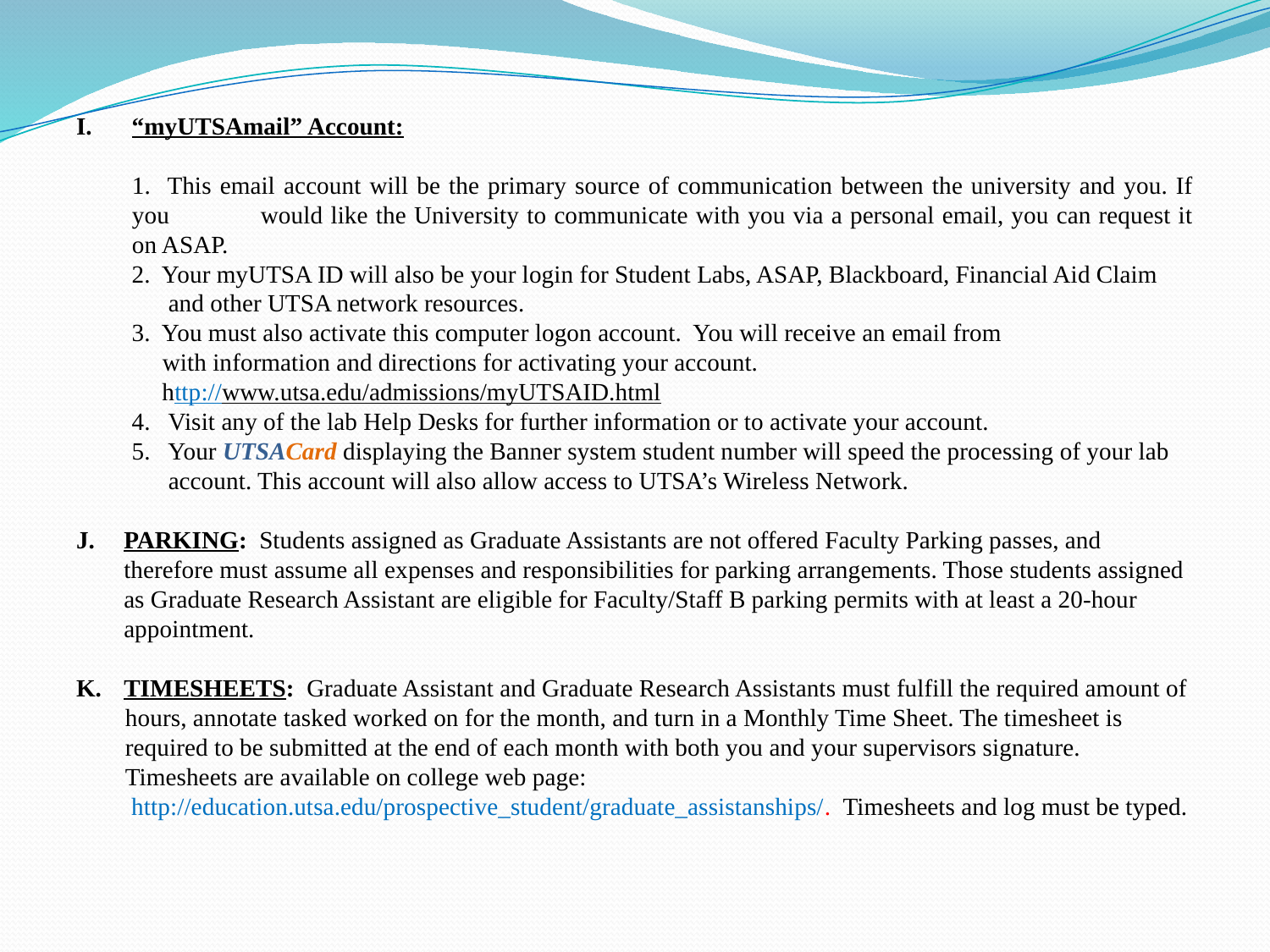

“myUTSAmail” Account:

	1.  This email account will be the primary source of communication between the university and you. If you 	would like the University to communicate with you via a personal email, you can request it on ASAP.
	2.  Your myUTSA ID will also be your login for Student Labs, ASAP, Blackboard, Financial Aid Claim
               and other UTSA network resources.
	3.  You must also activate this computer logon account.  You will receive an email from
 	     with information and directions for activating your account.
              http://www.utsa.edu/admissions/myUTSAID.html
	4.   Visit any of the lab Help Desks for further information or to activate your account.
	5.   Your UTSACard displaying the Banner system student number will speed the processing of your lab
               account. This account will also allow access to UTSA’s Wireless Network.

PARKING:  Students assigned as Graduate Assistants are not offered Faculty Parking passes, and therefore must assume all expenses and responsibilities for parking arrangements. Those students assigned as Graduate Research Assistant are eligible for Faculty/Staff B parking permits with at least a 20-hour appointment.

TIMESHEETS:  Graduate Assistant and Graduate Research Assistants must fulfill the required amount of
        hours, annotate tasked worked on for the month, and turn in a Monthly Time Sheet. The timesheet is
        required to be submitted at the end of each month with both you and your supervisors signature.
        Timesheets are available on college web page:
         http://education.utsa.edu/prospective_student/graduate_assistanships/.  Timesheets and log must be typed.